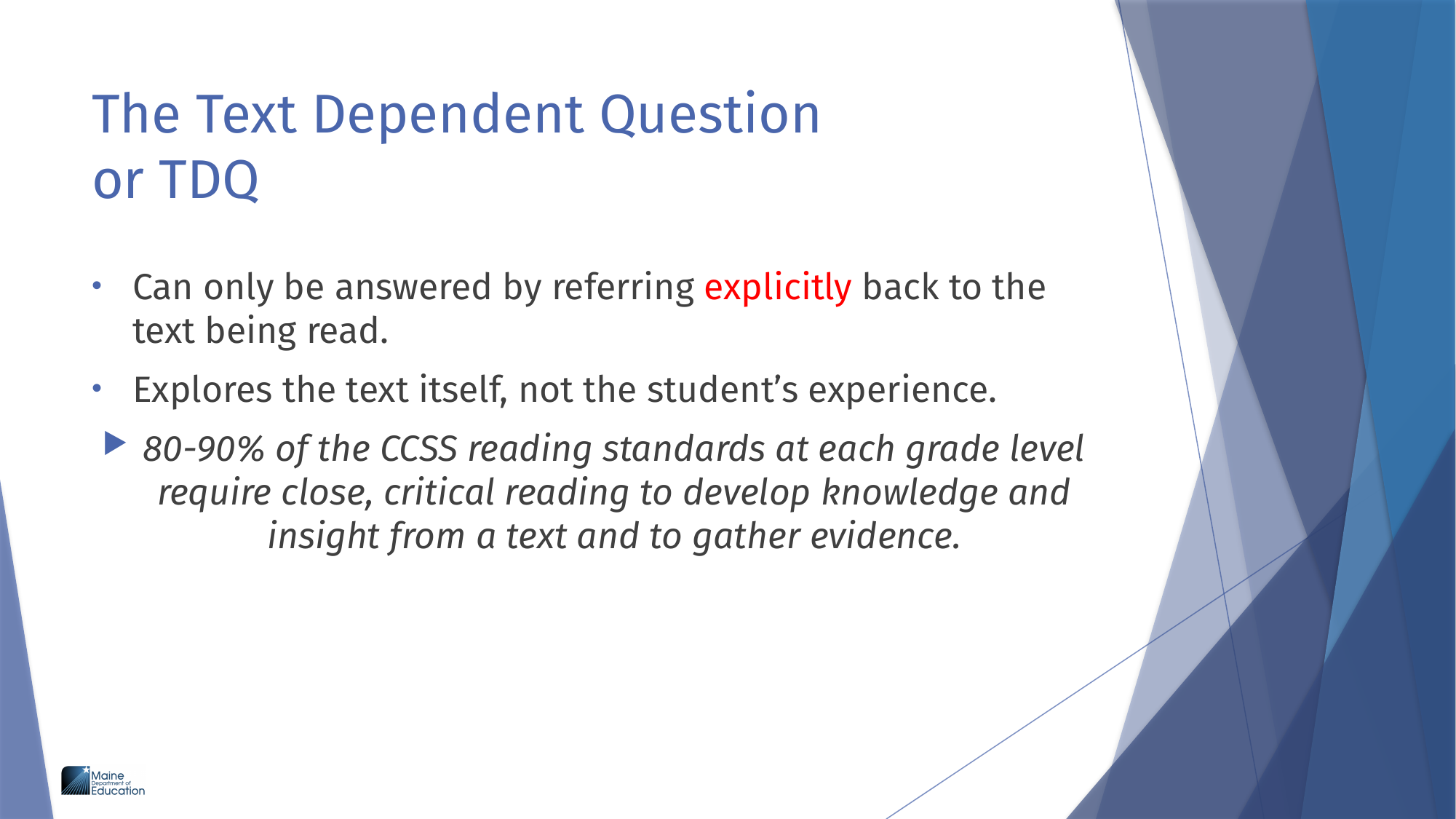

# The Text Dependent Question or TDQ
Can only be answered by referring explicitly back to the text being read.
Explores the text itself, not the student’s experience.
80-90% of the CCSS reading standards at each grade level require close, critical reading to develop knowledge and insight from a text and to gather evidence.